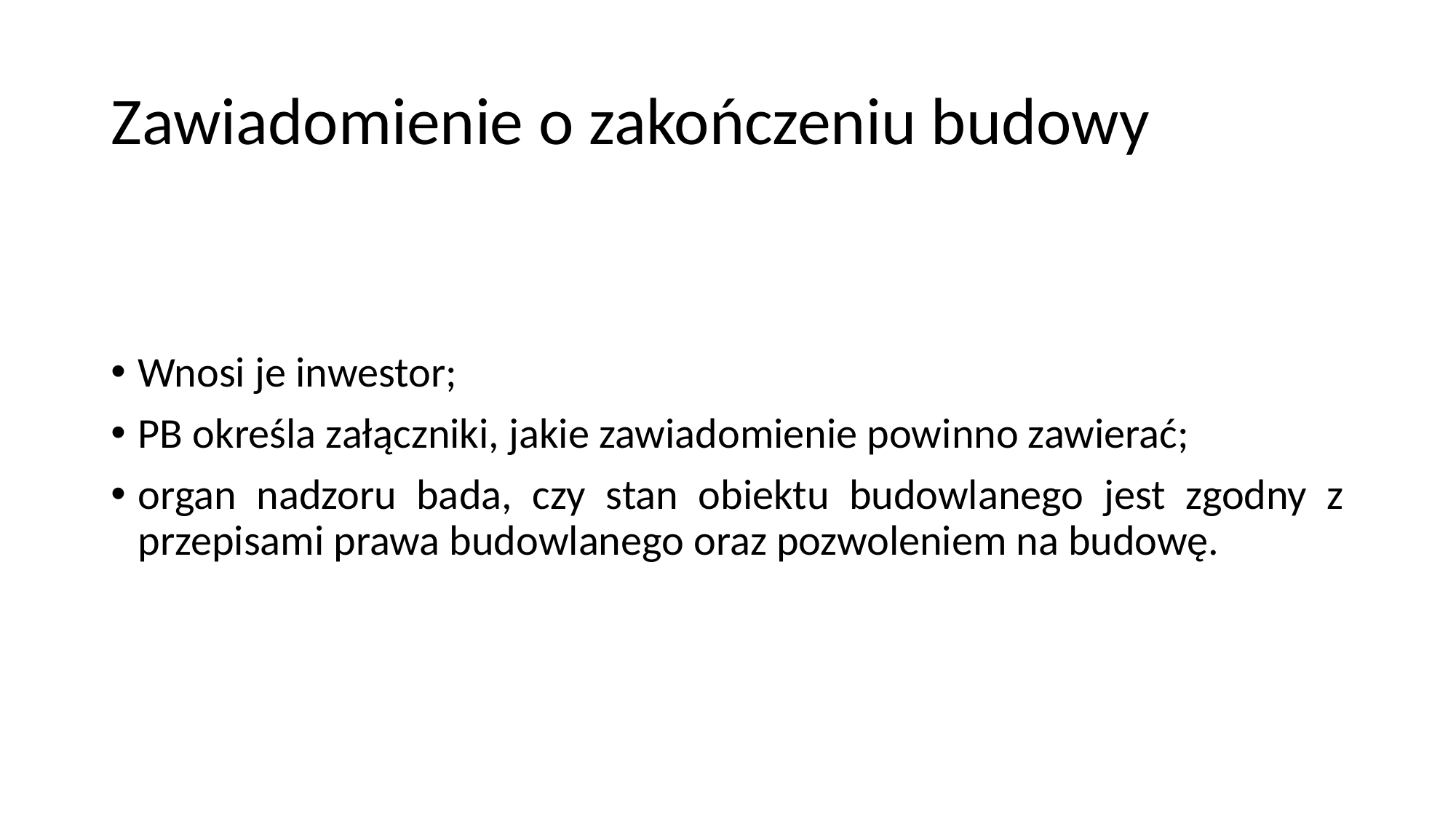

# Zawiadomienie o zakończeniu budowy

Wnosi je inwestor;
PB określa załączniki, jakie zawiadomienie powinno zawierać;
organ nadzoru bada, czy stan obiektu budowlanego jest zgodny z przepisami prawa budowlanego oraz pozwoleniem na budowę.